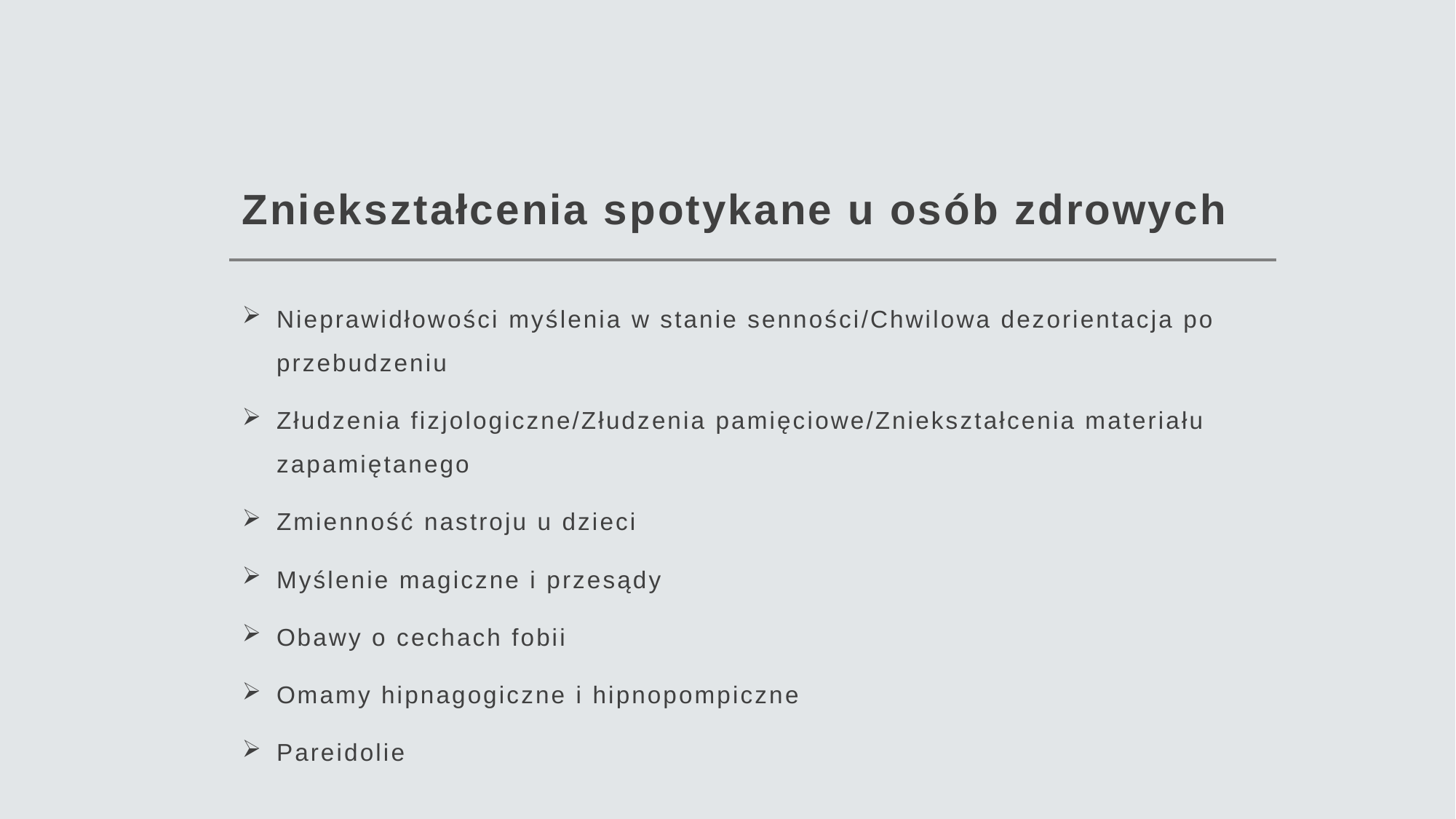

# Zniekształcenia spotykane u osób zdrowych
Nieprawidłowości myślenia w stanie senności/Chwilowa dezorientacja po przebudzeniu
Złudzenia fizjologiczne/Złudzenia pamięciowe/Zniekształcenia materiału zapamiętanego
Zmienność nastroju u dzieci
Myślenie magiczne i przesądy
Obawy o cechach fobii
Omamy hipnagogiczne i hipnopompiczne
Pareidolie